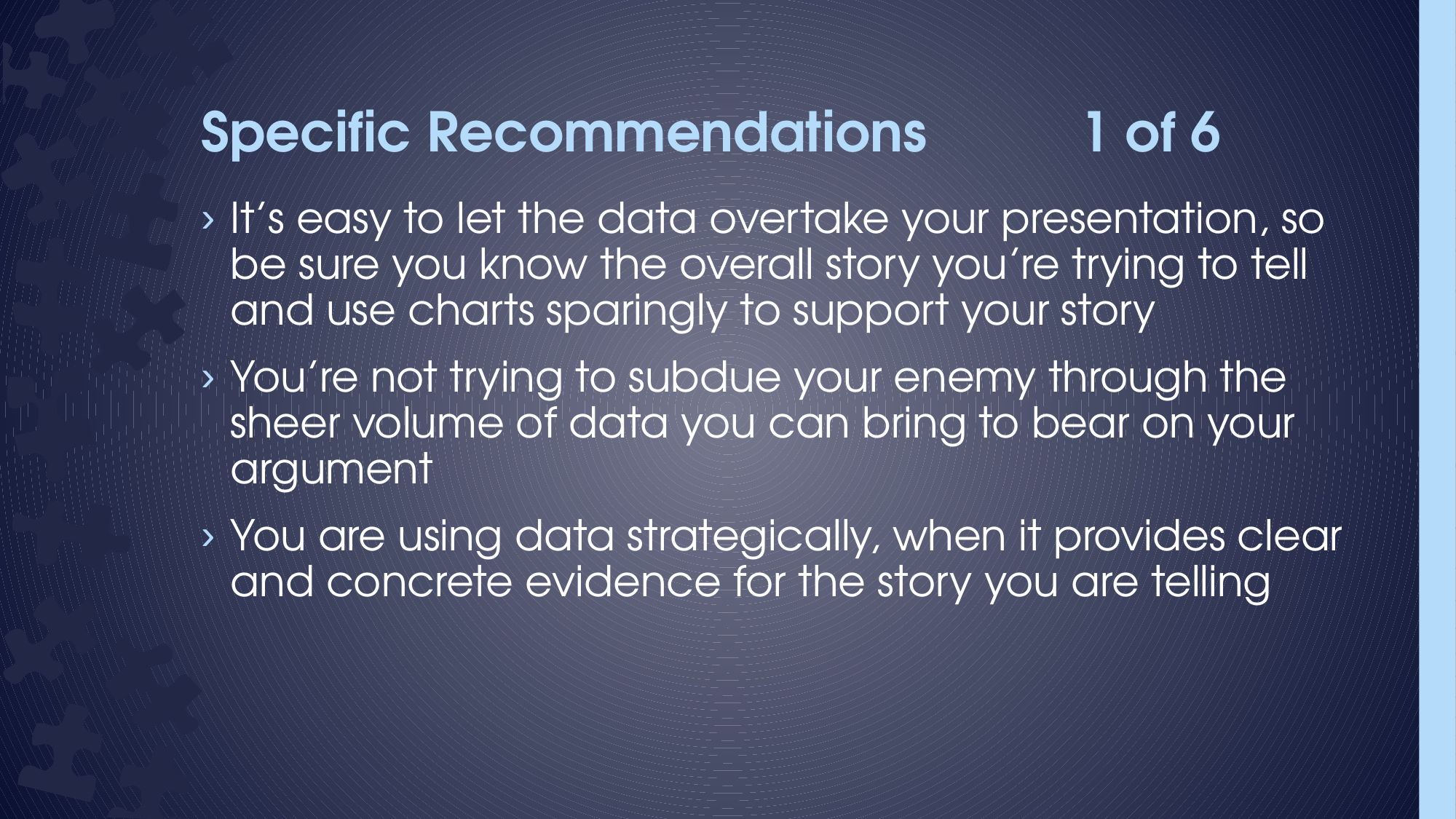

# Specific Recommendations          1 of 6
It’s easy to let the data overtake your presentation, so be sure you know the overall story you’re trying to tell and use charts sparingly to support your story
You’re not trying to subdue your enemy through the sheer volume of data you can bring to bear on your argument
You are using data strategically, when it provides clear and concrete evidence for the story you are telling